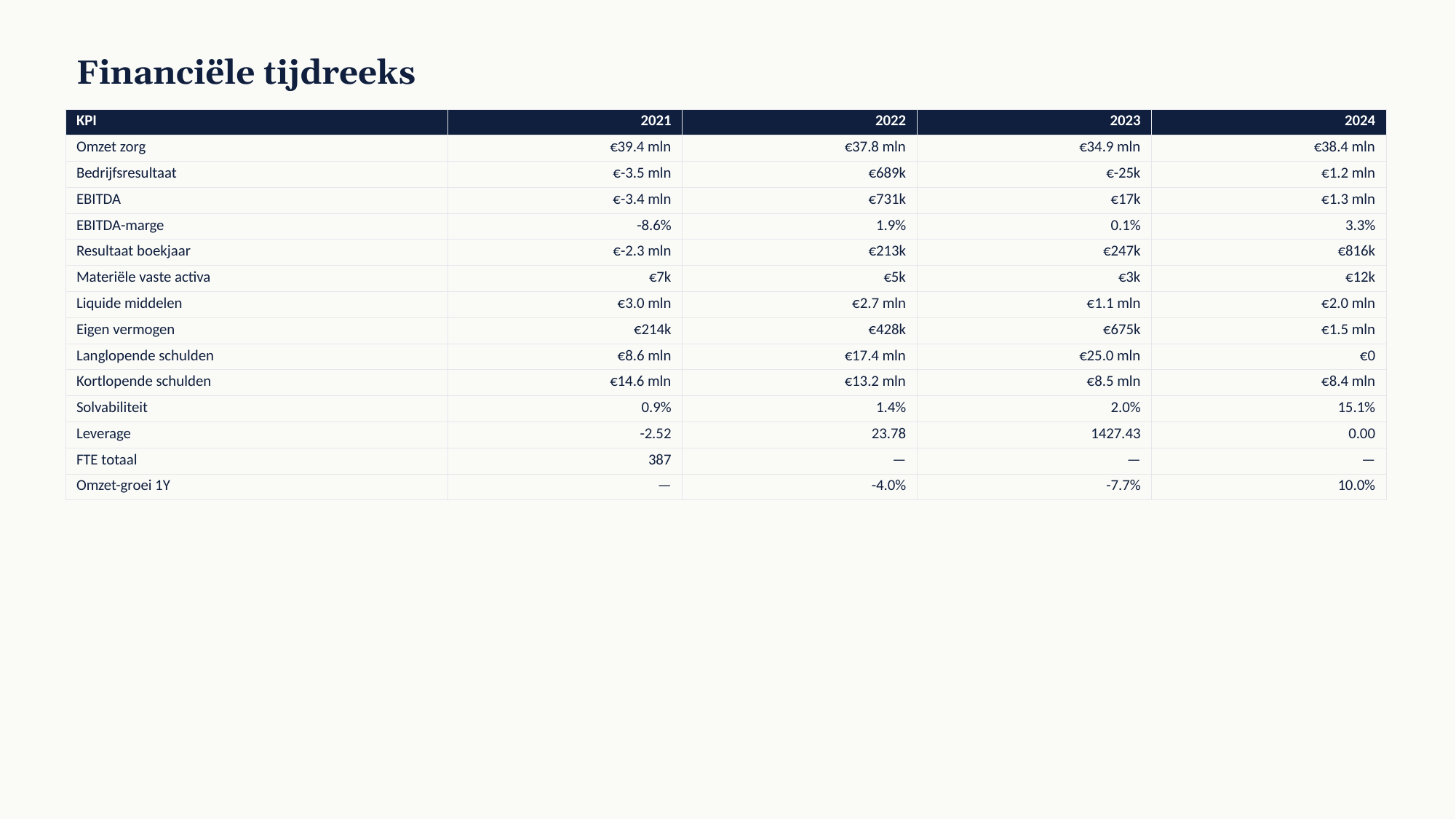

Financiële tijdreeks
| KPI | 2021 | 2022 | 2023 | 2024 |
| --- | --- | --- | --- | --- |
| Omzet zorg | €39.4 mln | €37.8 mln | €34.9 mln | €38.4 mln |
| Bedrijfsresultaat | €-3.5 mln | €689k | €-25k | €1.2 mln |
| EBITDA | €-3.4 mln | €731k | €17k | €1.3 mln |
| EBITDA-marge | -8.6% | 1.9% | 0.1% | 3.3% |
| Resultaat boekjaar | €-2.3 mln | €213k | €247k | €816k |
| Materiële vaste activa | €7k | €5k | €3k | €12k |
| Liquide middelen | €3.0 mln | €2.7 mln | €1.1 mln | €2.0 mln |
| Eigen vermogen | €214k | €428k | €675k | €1.5 mln |
| Langlopende schulden | €8.6 mln | €17.4 mln | €25.0 mln | €0 |
| Kortlopende schulden | €14.6 mln | €13.2 mln | €8.5 mln | €8.4 mln |
| Solvabiliteit | 0.9% | 1.4% | 2.0% | 15.1% |
| Leverage | -2.52 | 23.78 | 1427.43 | 0.00 |
| FTE totaal | 387 | — | — | — |
| Omzet-groei 1Y | — | -4.0% | -7.7% | 10.0% |